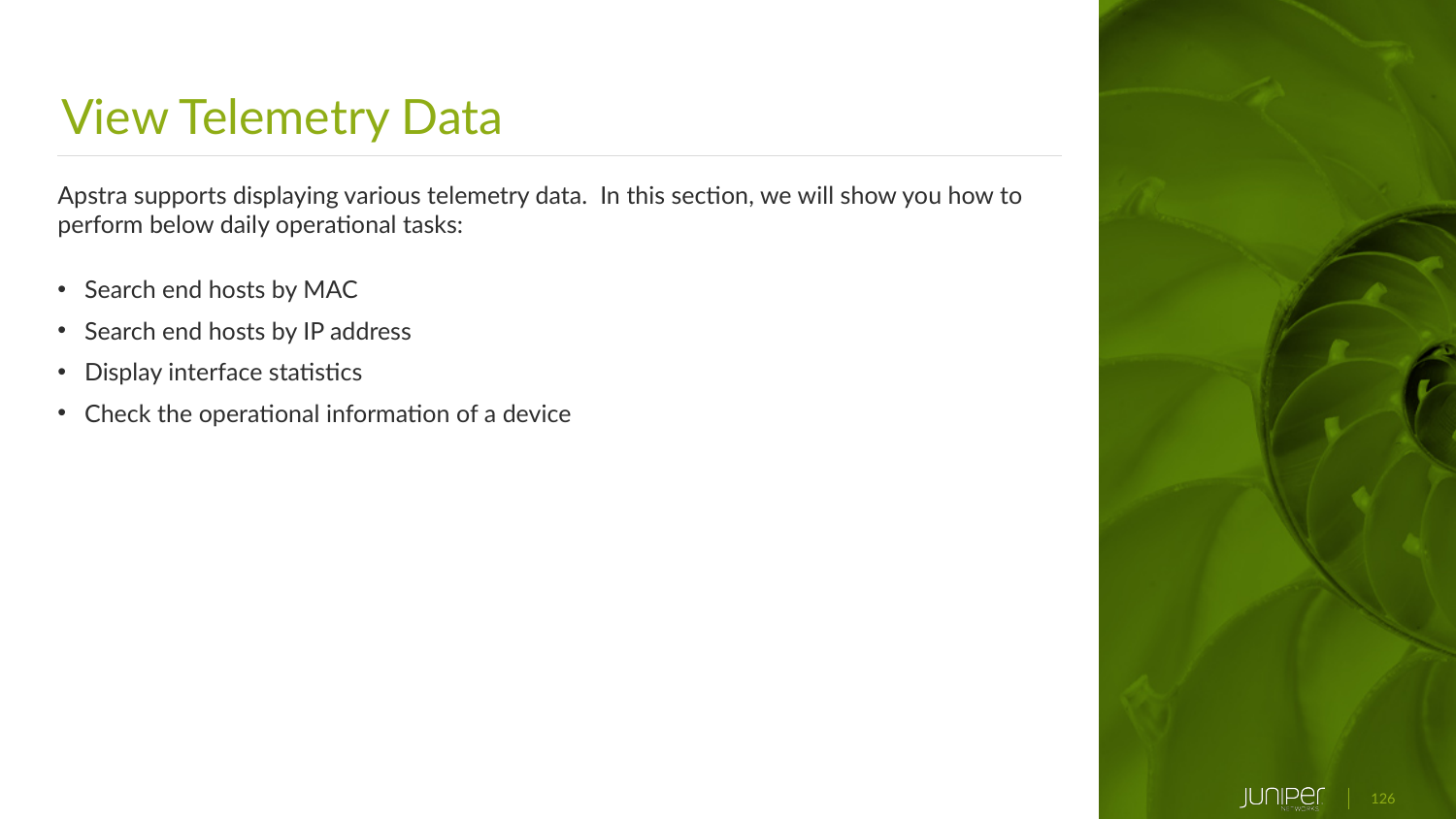

View Telemetry Data
Apstra supports displaying various telemetry data.  In this section, we will show you how to perform below daily operational tasks:
Search end hosts by MAC
Search end hosts by IP address
Display interface statistics
Check the operational information of a device
126